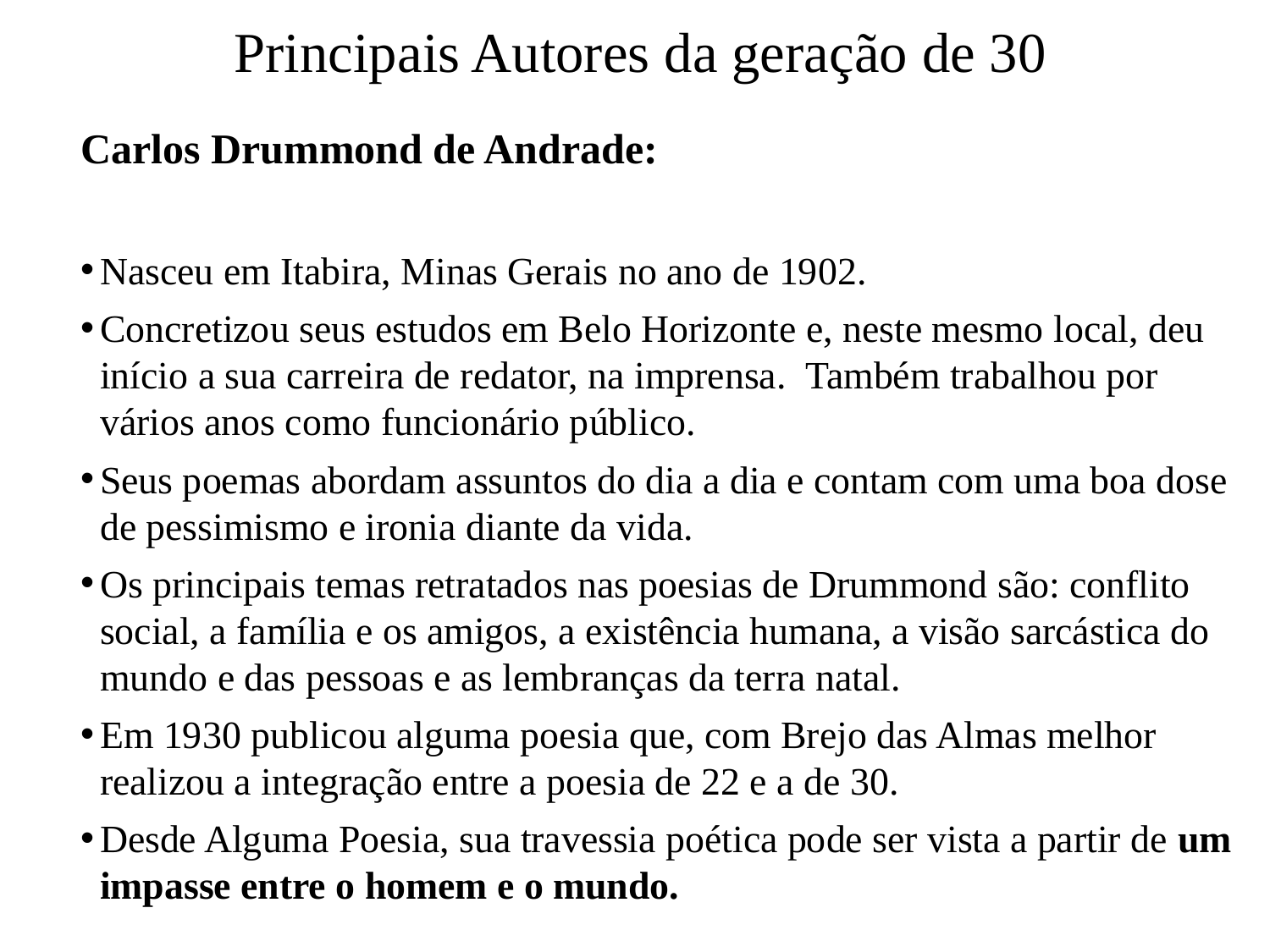

# Principais Autores da geração de 30
Carlos Drummond de Andrade:

Nasceu em Itabira, Minas Gerais no ano de 1902.
Concretizou seus estudos em Belo Horizonte e, neste mesmo local, deu início a sua carreira de redator, na imprensa.  Também trabalhou por vários anos como funcionário público.
Seus poemas abordam assuntos do dia a dia e contam com uma boa dose de pessimismo e ironia diante da vida.
Os principais temas retratados nas poesias de Drummond são: conflito social, a família e os amigos, a existência humana, a visão sarcástica do mundo e das pessoas e as lembranças da terra natal.
Em 1930 publicou alguma poesia que, com Brejo das Almas melhor realizou a integração entre a poesia de 22 e a de 30.
Desde Alguma Poesia, sua travessia poética pode ser vista a partir de um impasse entre o homem e o mundo.